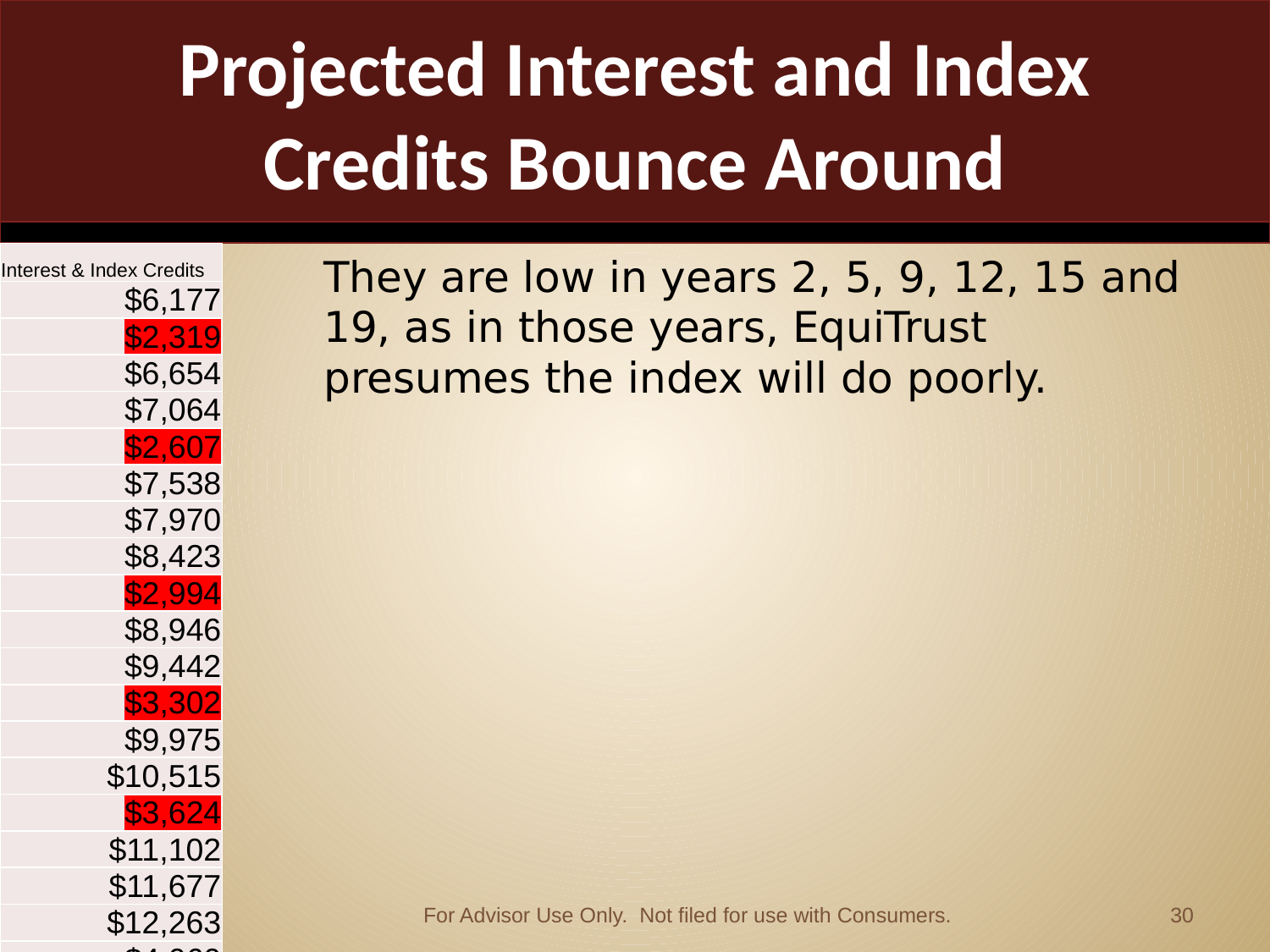

# Projected Interest and Index Credits Bounce Around
| Interest & Index Credits |
| --- |
| $6,177 |
| $2,319 |
| $6,654 |
| $7,064 |
| $2,607 |
| $7,538 |
| $7,970 |
| $8,423 |
| $2,994 |
| $8,946 |
| $9,442 |
| $3,302 |
| $9,975 |
| $10,515 |
| $3,624 |
| $11,102 |
| $11,677 |
| $12,263 |
| $4,060 |
| $12,784 |
| $17,278 |
| $19,539 |
They are low in years 2, 5, 9, 12, 15 and 19, as in those years, EquiTrust presumes the index will do poorly.
For Advisor Use Only.  Not filed for use with Consumers.
30